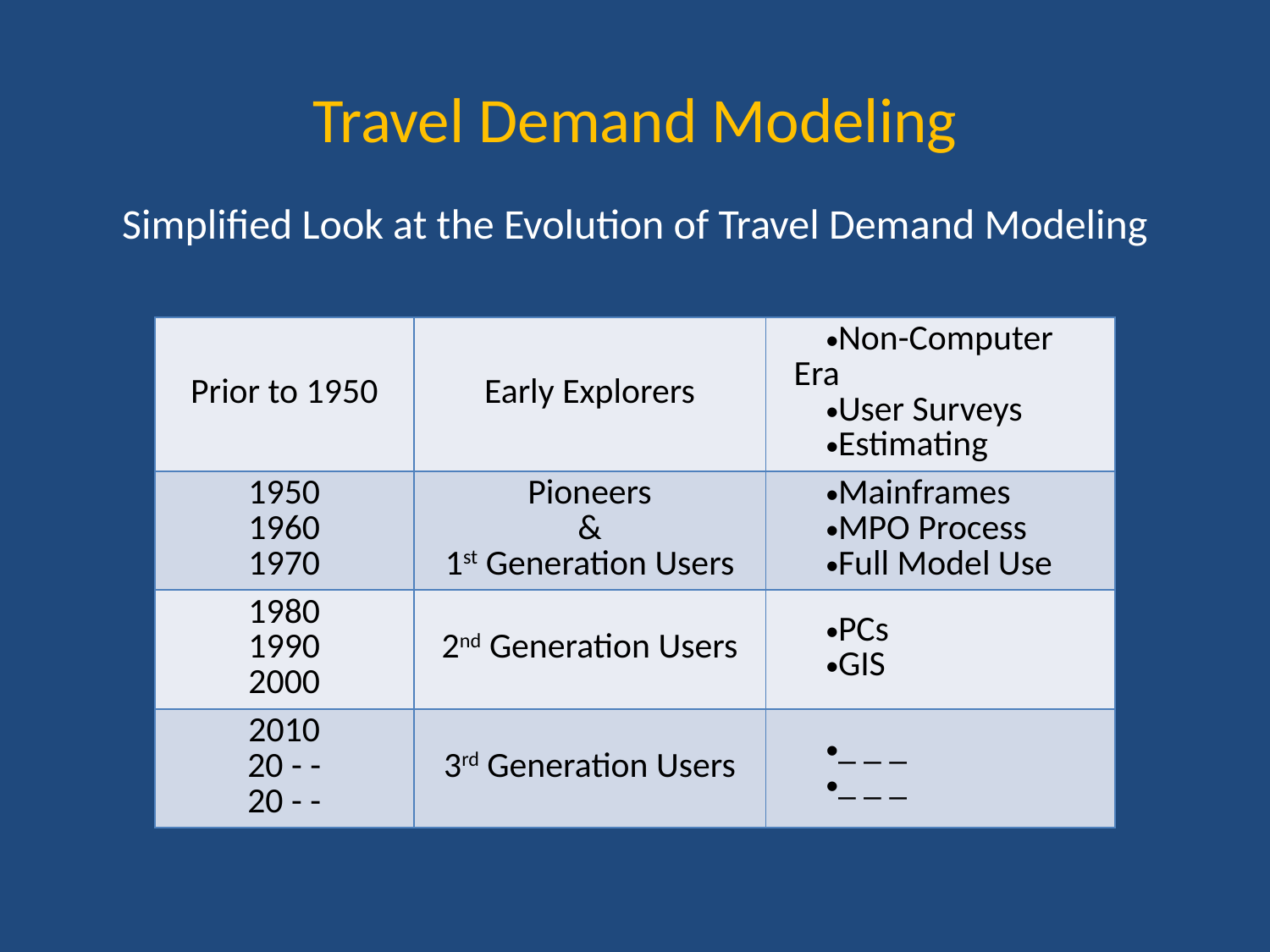

# Travel Demand Modeling
Simplified Look at the Evolution of Travel Demand Modeling

| Prior to 1950 | Early Explorers | Non-Computer Era User Surveys Estimating |
| --- | --- | --- |
| 1950 1960 1970 | Pioneers & 1st Generation Users | Mainframes MPO Process Full Model Use |
| 1980 1990 2000 | 2nd Generation Users | PCs GIS |
| 2010 20 - - 20 - - | 3rd Generation Users | \_ \_ \_ \_ \_ \_ |